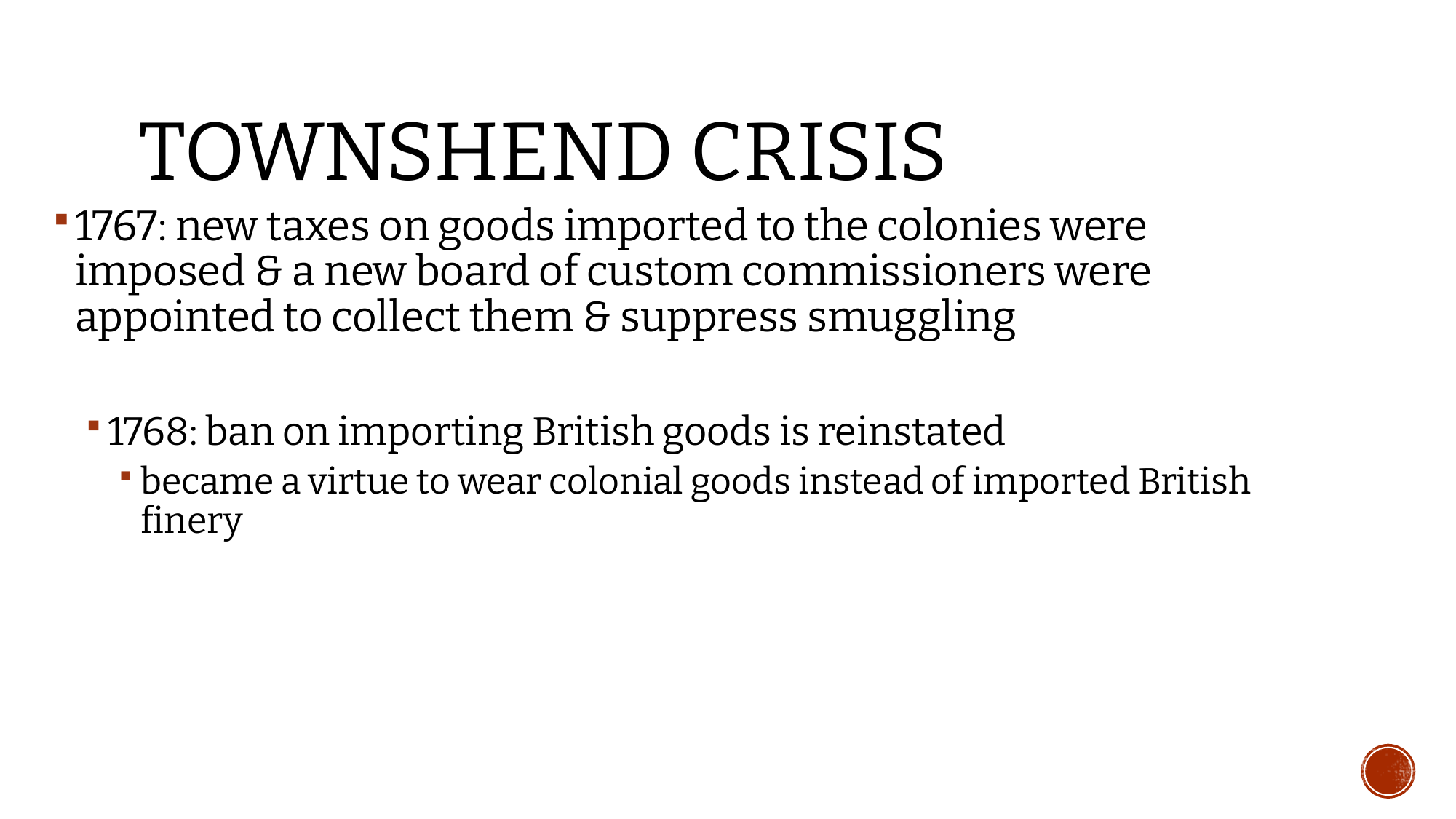

# Townshend Crisis
1767: new taxes on goods imported to the colonies were imposed & a new board of custom commissioners were appointed to collect them & suppress smuggling

1768: ban on importing British goods is reinstated
became a virtue to wear colonial goods instead of imported British finery